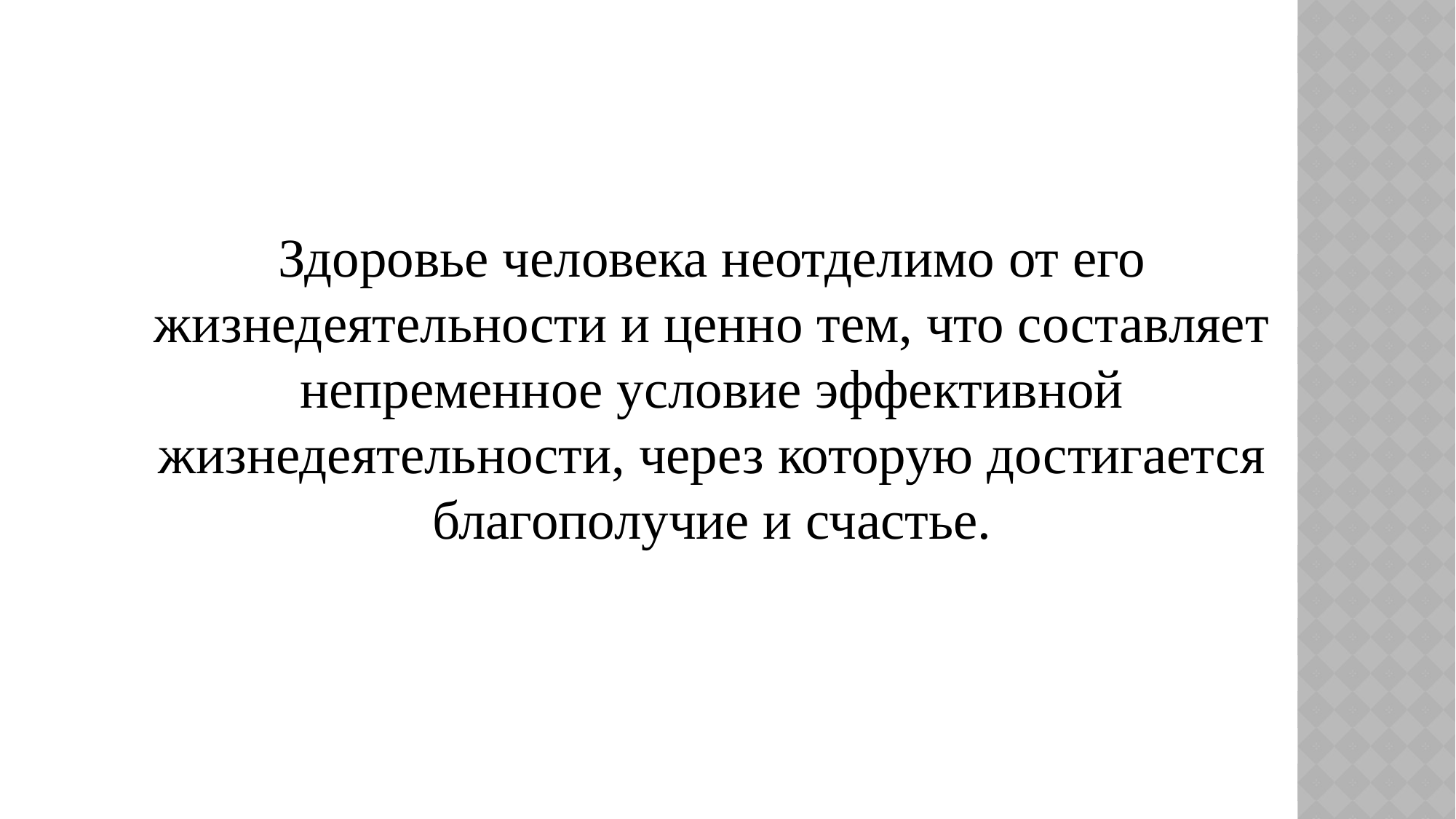

Здоровье человека неотделимо от его жизнедеятельности и ценно тем, что составляет непременное условие эффективной жизнедеятельности, через которую достигается благополучие и счастье.